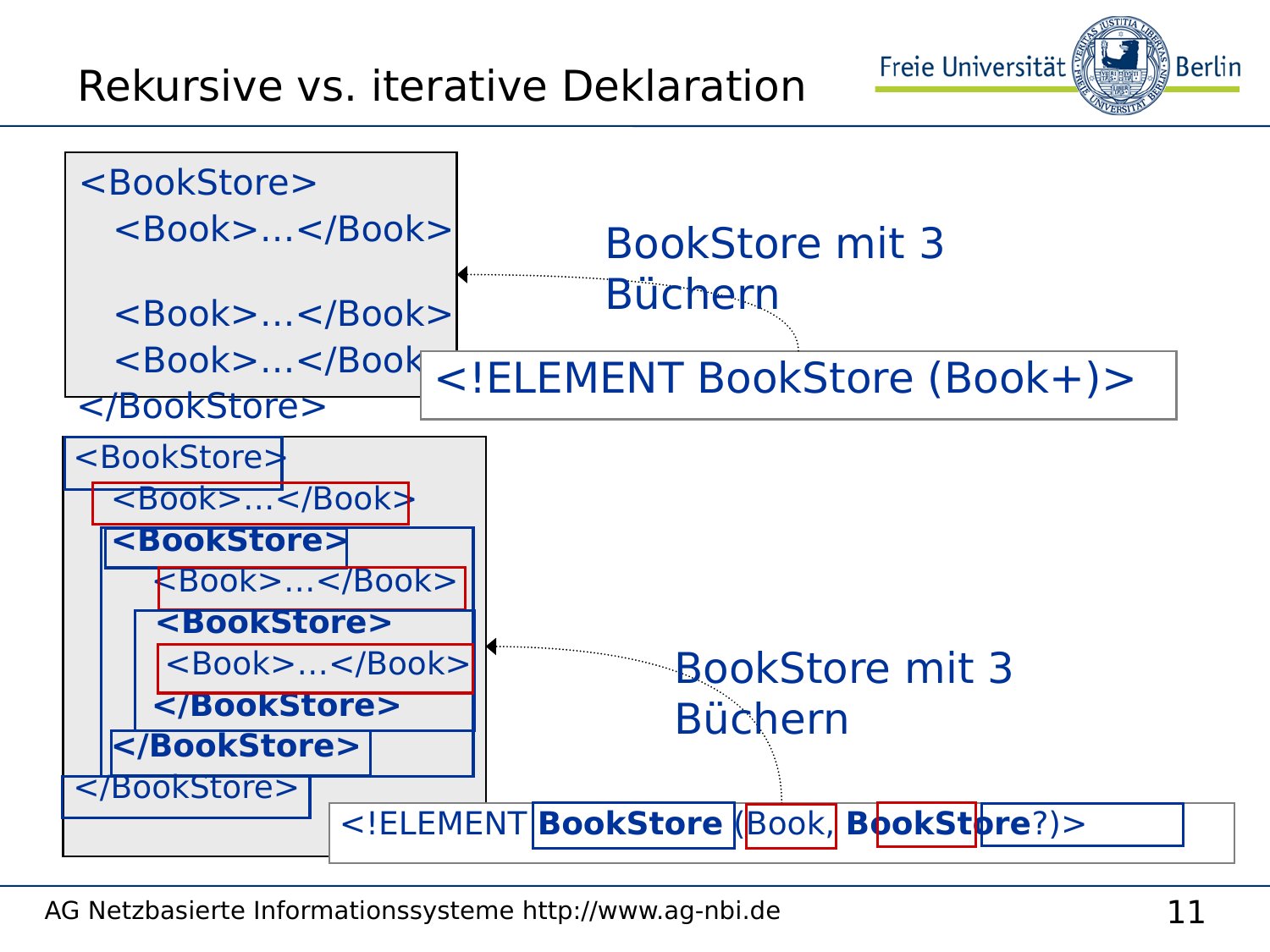

# Rekursive vs. iterative Deklaration
 <BookStore>
	<Book>…</Book>       <Book>…</Book>
	<Book>…</Book>
 </BookStore>
BookStore mit 3 Büchern
 <!ELEMENT BookStore (Book+)>
 <BookStore>
	<Book>…</Book>
	<BookStore>
	    <Book>…</Book>
	    <BookStore>
          <Book>…</Book>
	    </BookStore>
	</BookStore>
 </BookStore>

BookStore mit 3 Büchern

 <!ELEMENT BookStore (Book, BookStore?)>

AG Netzbasierte Informationssysteme http://www.ag-nbi.de